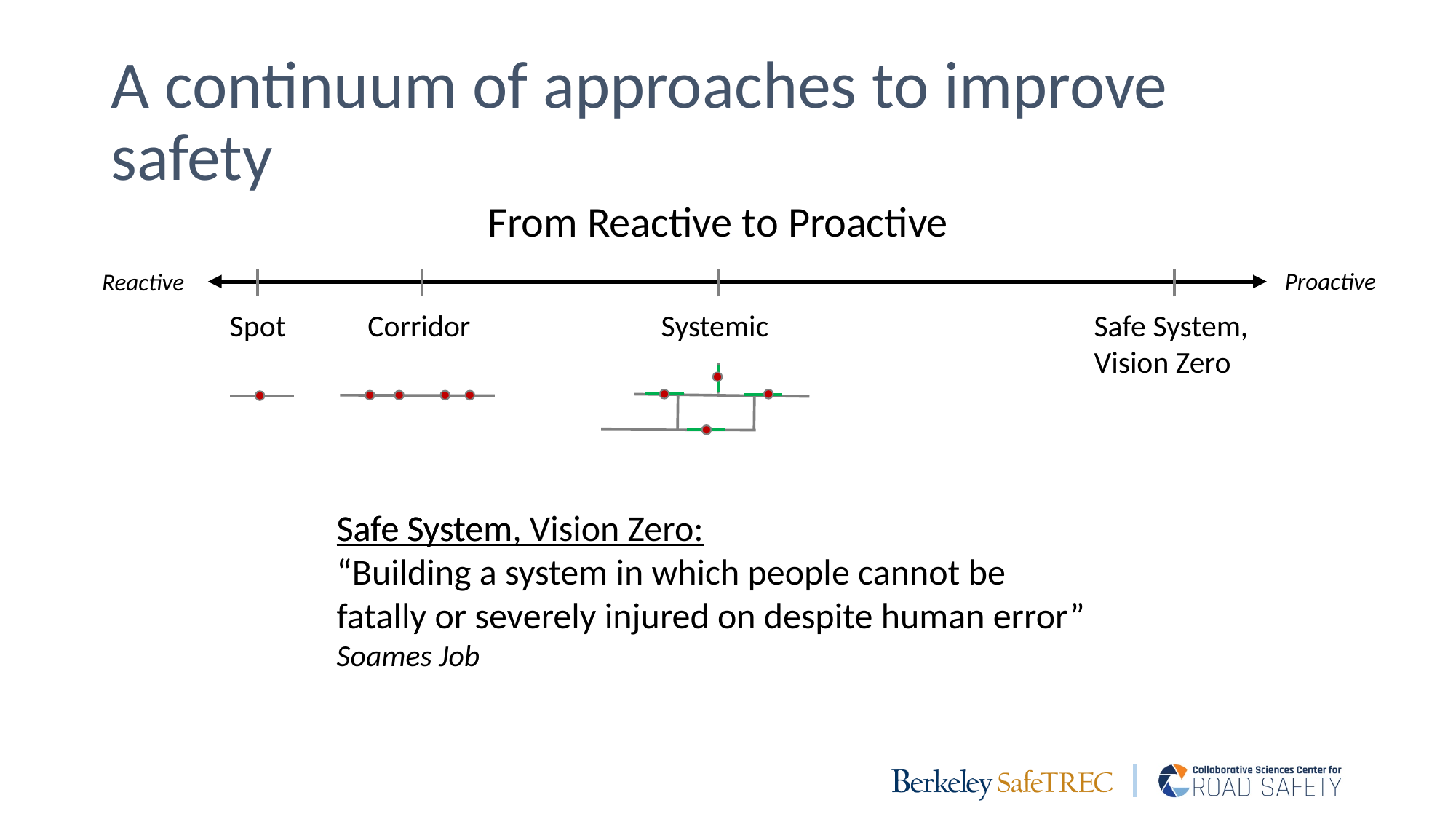

# A continuum of approaches to improve safety
From Reactive to Proactive
Proactive
Reactive
Spot
Corridor
Systemic
Safe System, Vision Zero

Safe System, Vision Zero:
Safe System
“Building a system in which people cannot be fatally or severely injured on despite human error” Soames Job